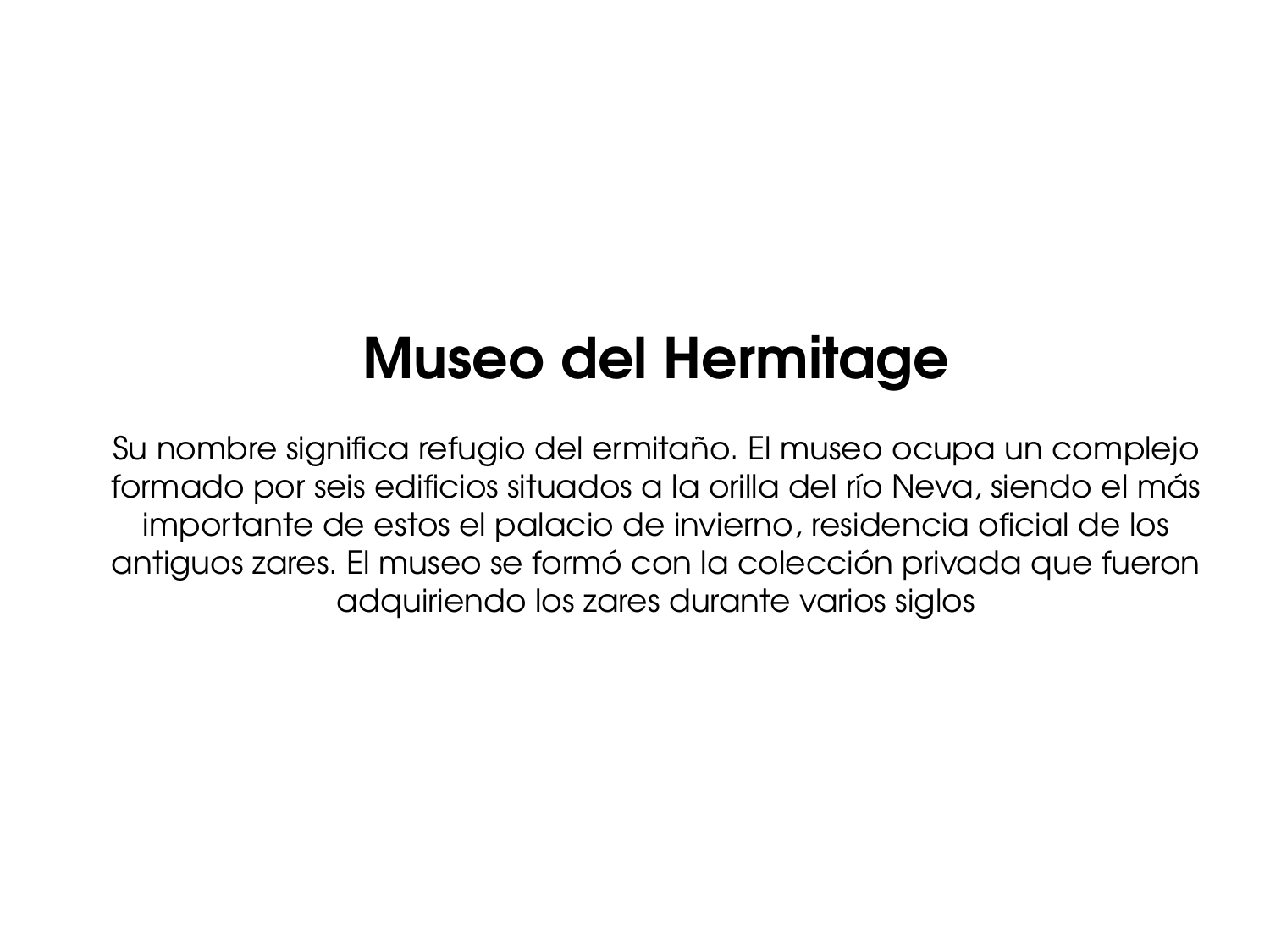

# Museo del Hermitage Su nombre significa refugio del ermitaño. El museo ocupa un complejo formado por seis edificios situados a la orilla del río Neva, siendo el más importante de estos el palacio de invierno, residencia oficial de los antiguos zares. El museo se formó con la colección privada que fueron adquiriendo los zares durante varios siglos